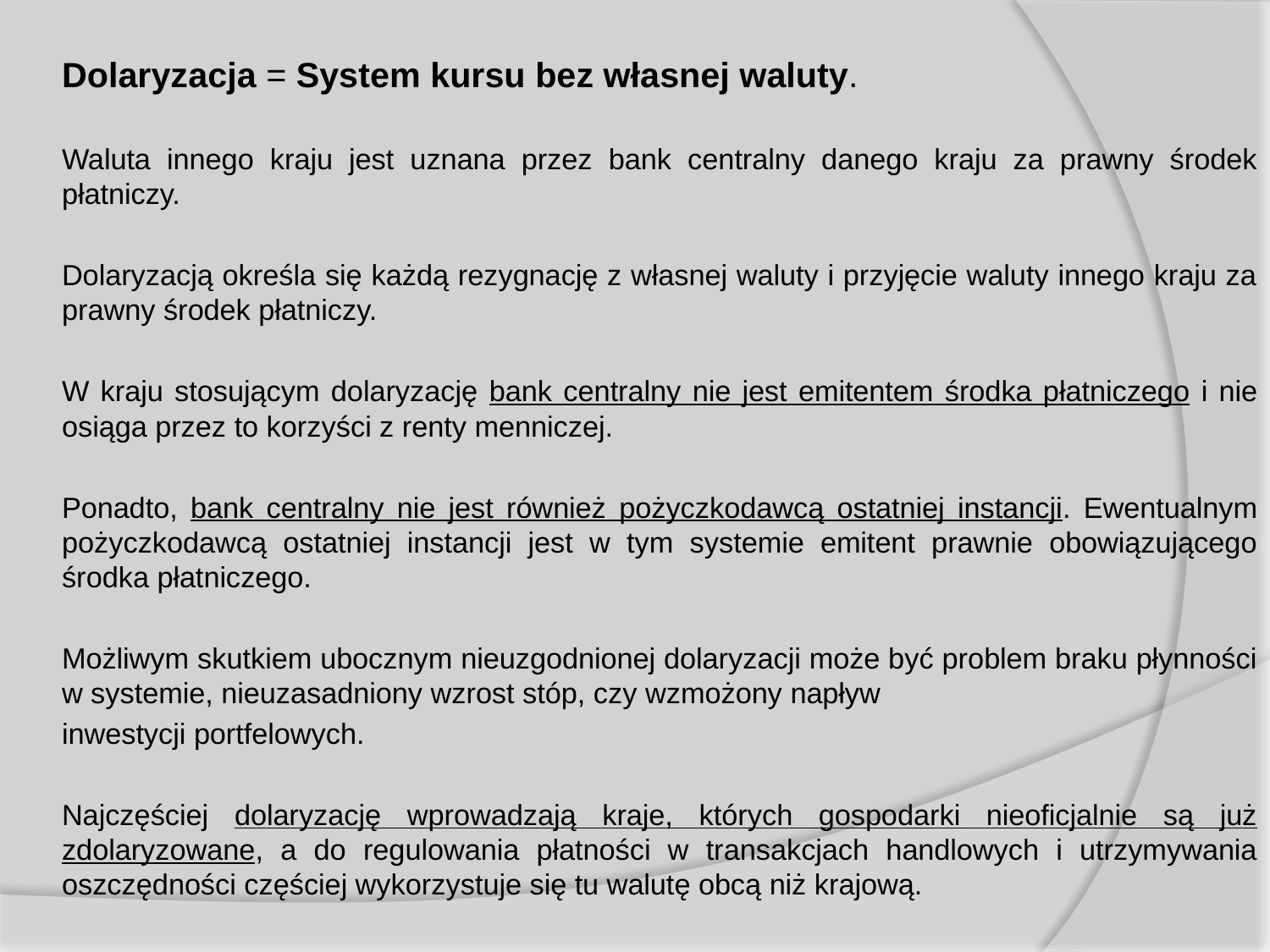

Dolaryzacja = System kursu bez własnej waluty.

Waluta innego kraju jest uznana przez bank centralny danego kraju za prawny środek płatniczy.

Dolaryzacją określa się każdą rezygnację z własnej waluty i przyjęcie waluty innego kraju za prawny środek płatniczy.

W kraju stosującym dolaryzację bank centralny nie jest emitentem środka płatniczego i nie osiąga przez to korzyści z renty menniczej.

Ponadto, bank centralny nie jest również pożyczkodawcą ostatniej instancji. Ewentualnym pożyczkodawcą ostatniej instancji jest w tym systemie emitent prawnie obowiązującego środka płatniczego.

Możliwym skutkiem ubocznym nieuzgodnionej dolaryzacji może być problem braku płynności w systemie, nieuzasadniony wzrost stóp, czy wzmożony napływ
inwestycji portfelowych.

Najczęściej dolaryzację wprowadzają kraje, których gospodarki nieoficjalnie są już zdolaryzowane, a do regulowania płatności w transakcjach handlowych i utrzymywania oszczędności częściej wykorzystuje się tu walutę obcą niż krajową.